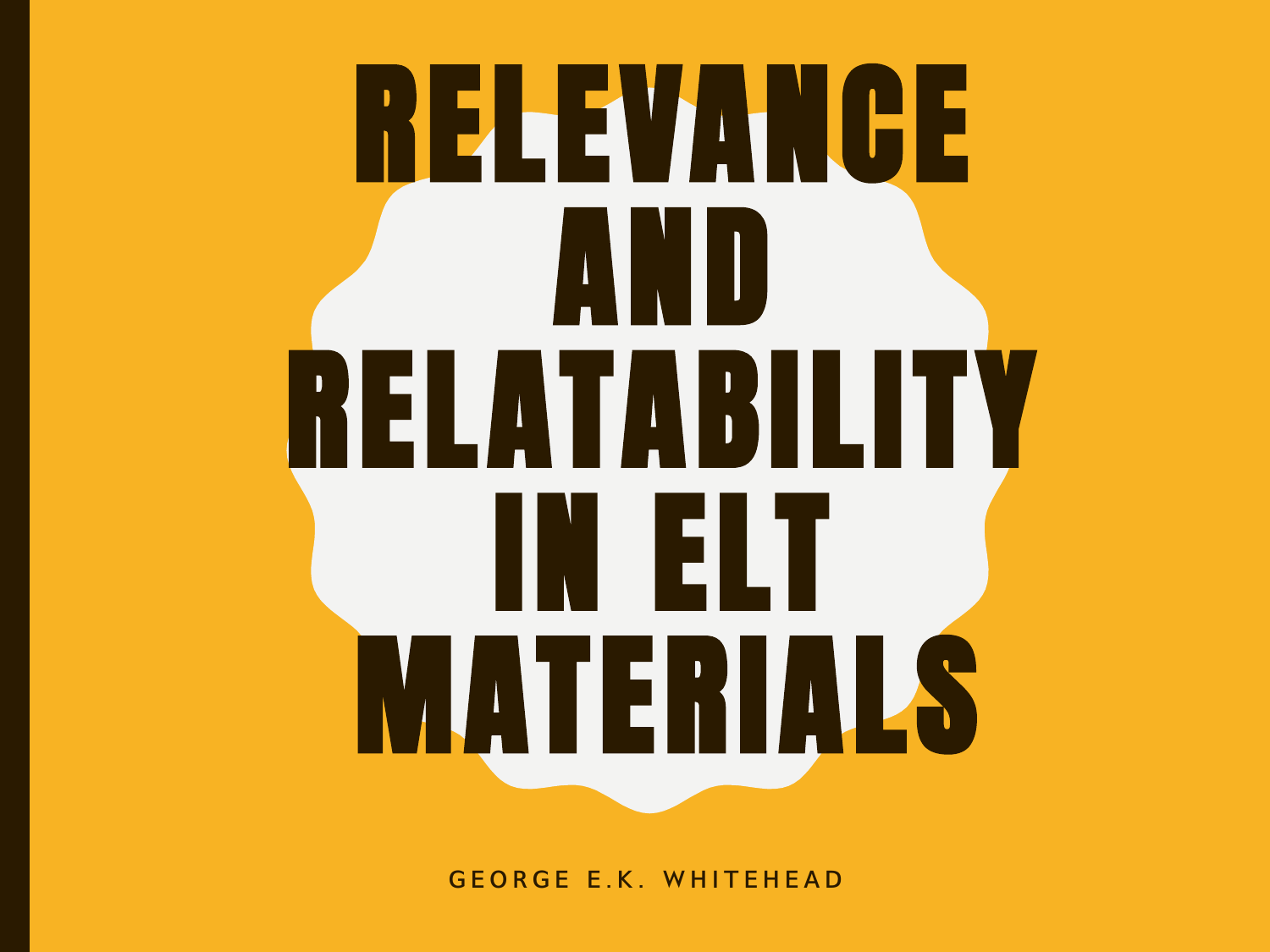

# Relevance and Relatability in ELT Materials
George E.K. Whitehead